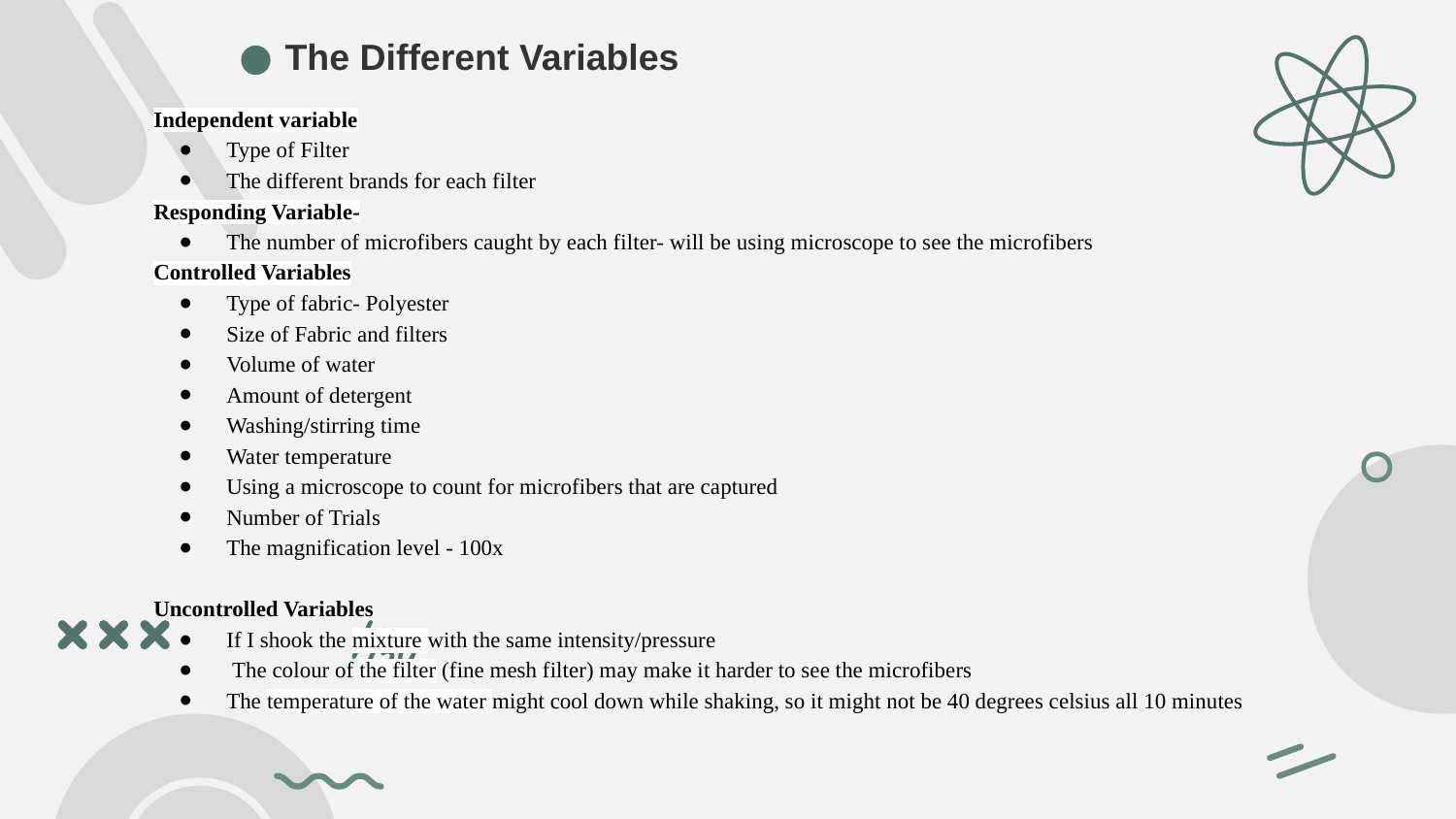

The Different Variables
Independent variable
Type of Filter
The different brands for each filter
Responding Variable-
The number of microfibers caught by each filter- will be using microscope to see the microfibers
Controlled Variables
Type of fabric- Polyester
Size of Fabric and filters
Volume of water
Amount of detergent
Washing/stirring time
Water temperature
Using a microscope to count for microfibers that are captured
Number of Trials
The magnification level - 100x

Uncontrolled Variables
If I shook the mixture with the same intensity/pressure
 The colour of the filter (fine mesh filter) may make it harder to see the microfibers
The temperature of the water might cool down while shaking, so it might not be 40 degrees celsius all 10 minutes